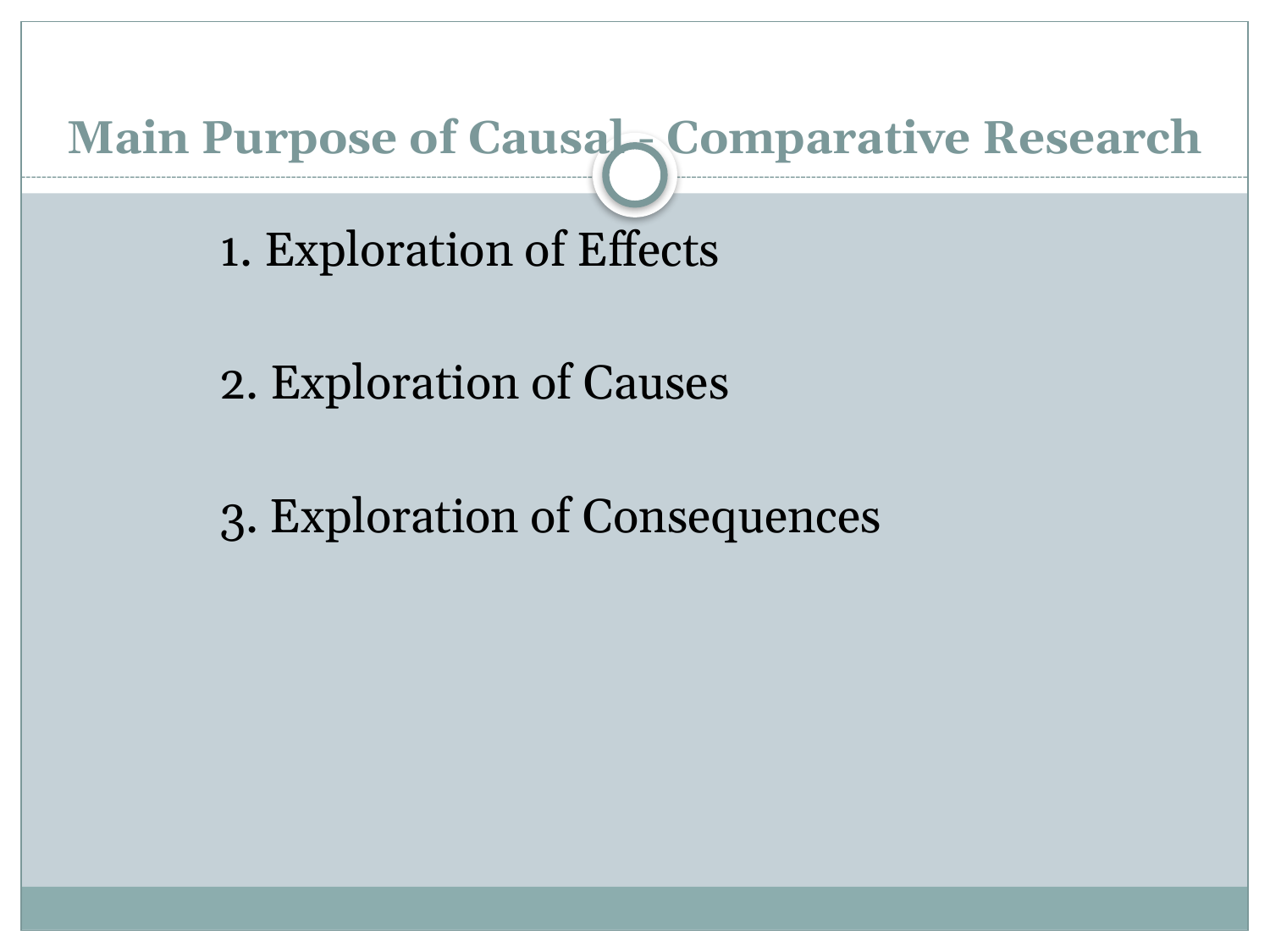

# Main Purpose of Causal - Comparative Research
		1. Exploration of Effects

		2. Exploration of Causes

		3. Exploration of Consequences